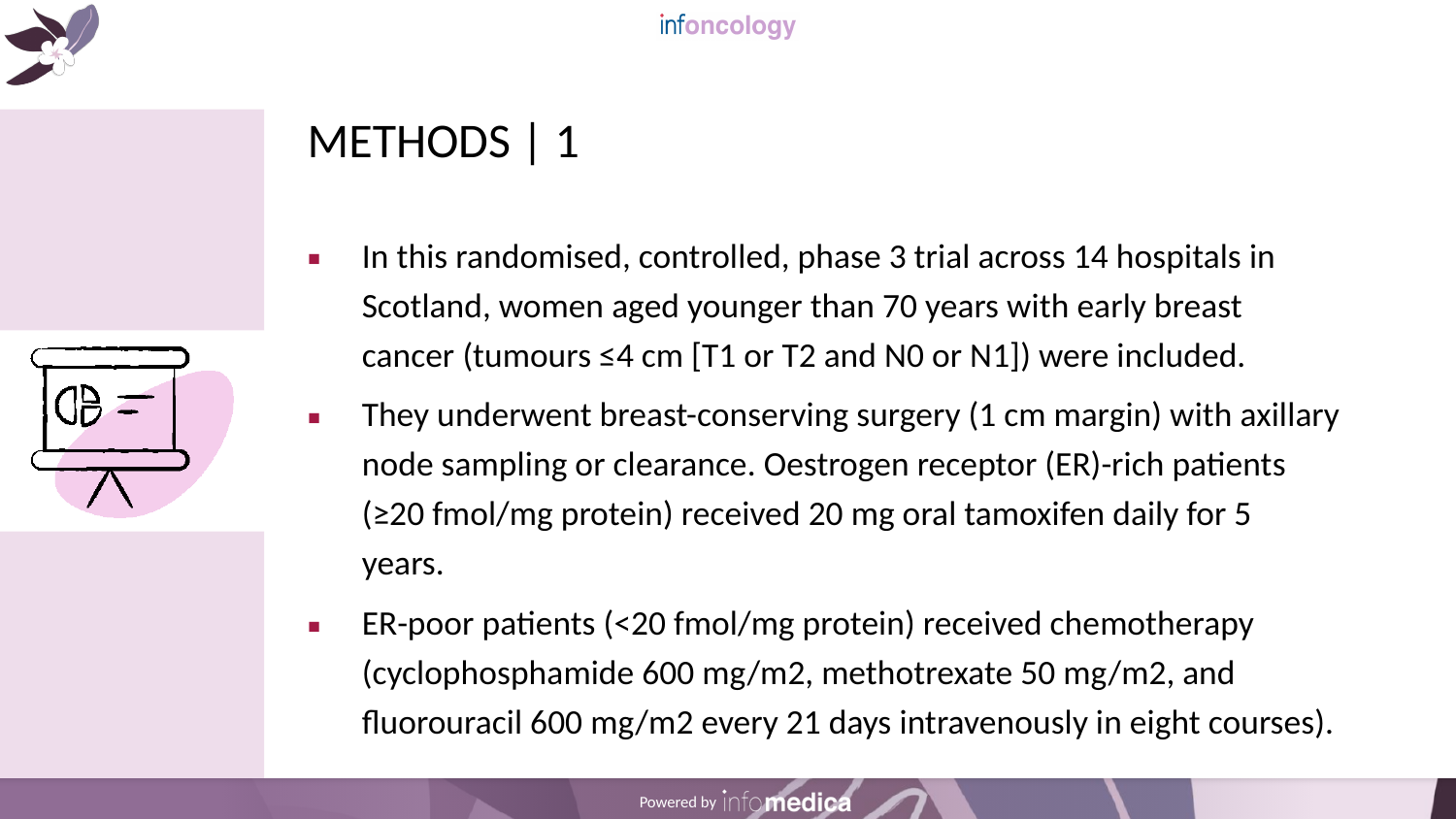

# METHODS | 1
In this randomised, controlled, phase 3 trial across 14 hospitals in Scotland, women aged younger than 70 years with early breast cancer (tumours ≤4 cm [T1 or T2 and N0 or N1]) were included.
They underwent breast-conserving surgery (1 cm margin) with axillary node sampling or clearance. Oestrogen receptor (ER)-rich patients (≥20 fmol/mg protein) received 20 mg oral tamoxifen daily for 5 years.
ER-poor patients (<20 fmol/mg protein) received chemotherapy (cyclophosphamide 600 mg/m2, methotrexate 50 mg/m2, and fluorouracil 600 mg/m2 every 21 days intravenously in eight courses).